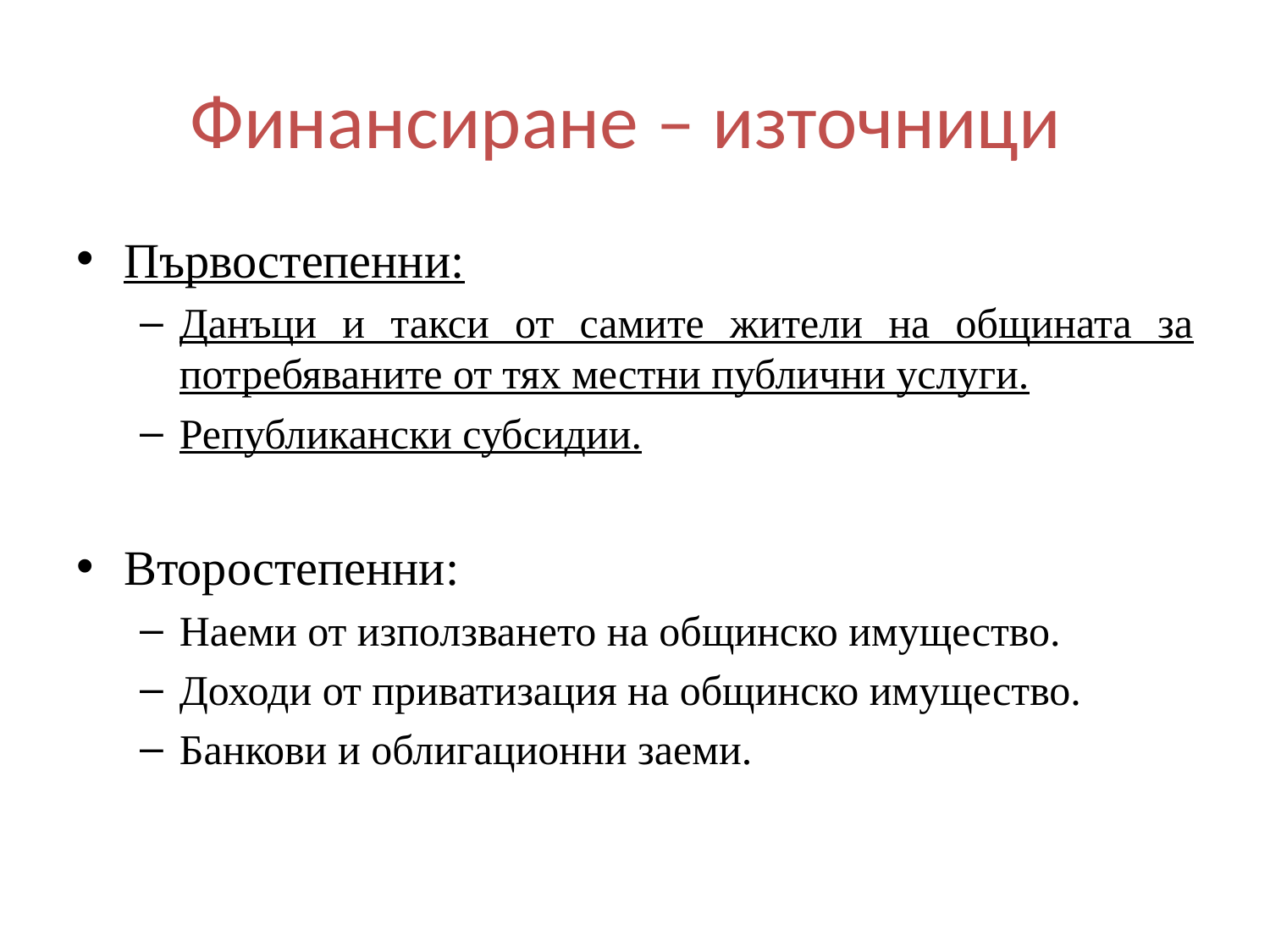

Финансиране – източници
Първостепенни:
Данъци и такси от самите жители на общината за потребяваните от тях местни публични услуги.
Републикански субсидии.

Второстепенни:
Наеми от използването на общинско имущество.
Доходи от приватизация на общинско имущество.
Банкови и облигационни заеми.